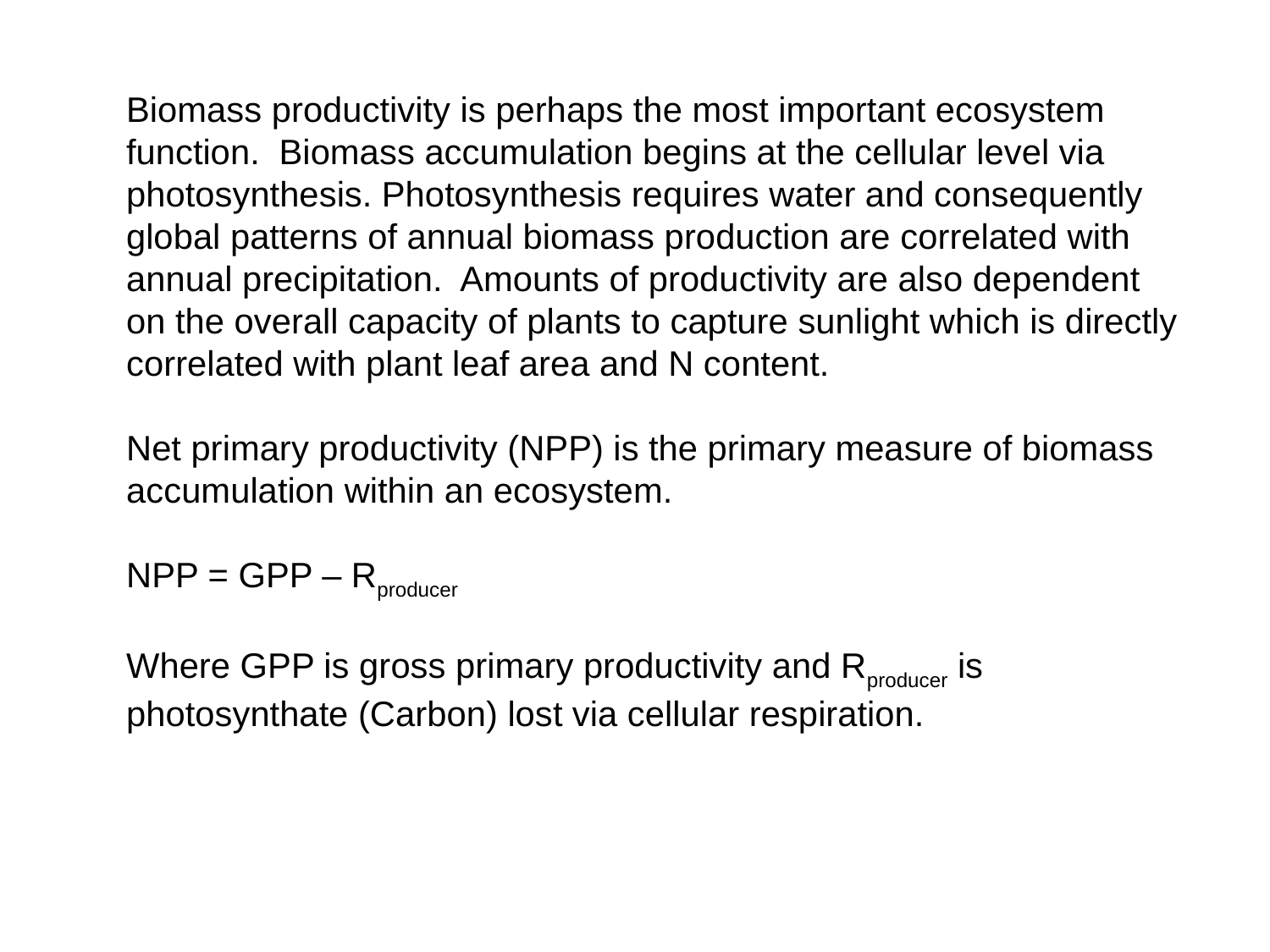

Biomass productivity is perhaps the most important ecosystem function.  Biomass accumulation begins at the cellular level via photosynthesis. Photosynthesis requires water and consequently global patterns of annual biomass production are correlated with annual precipitation.  Amounts of productivity are also dependent on the overall capacity of plants to capture sunlight which is directly correlated with plant leaf area and N content.

Net primary productivity (NPP) is the primary measure of biomass accumulation within an ecosystem.

NPP = GPP – Rproducer

Where GPP is gross primary productivity and Rproducer is photosynthate (Carbon) lost via cellular respiration.